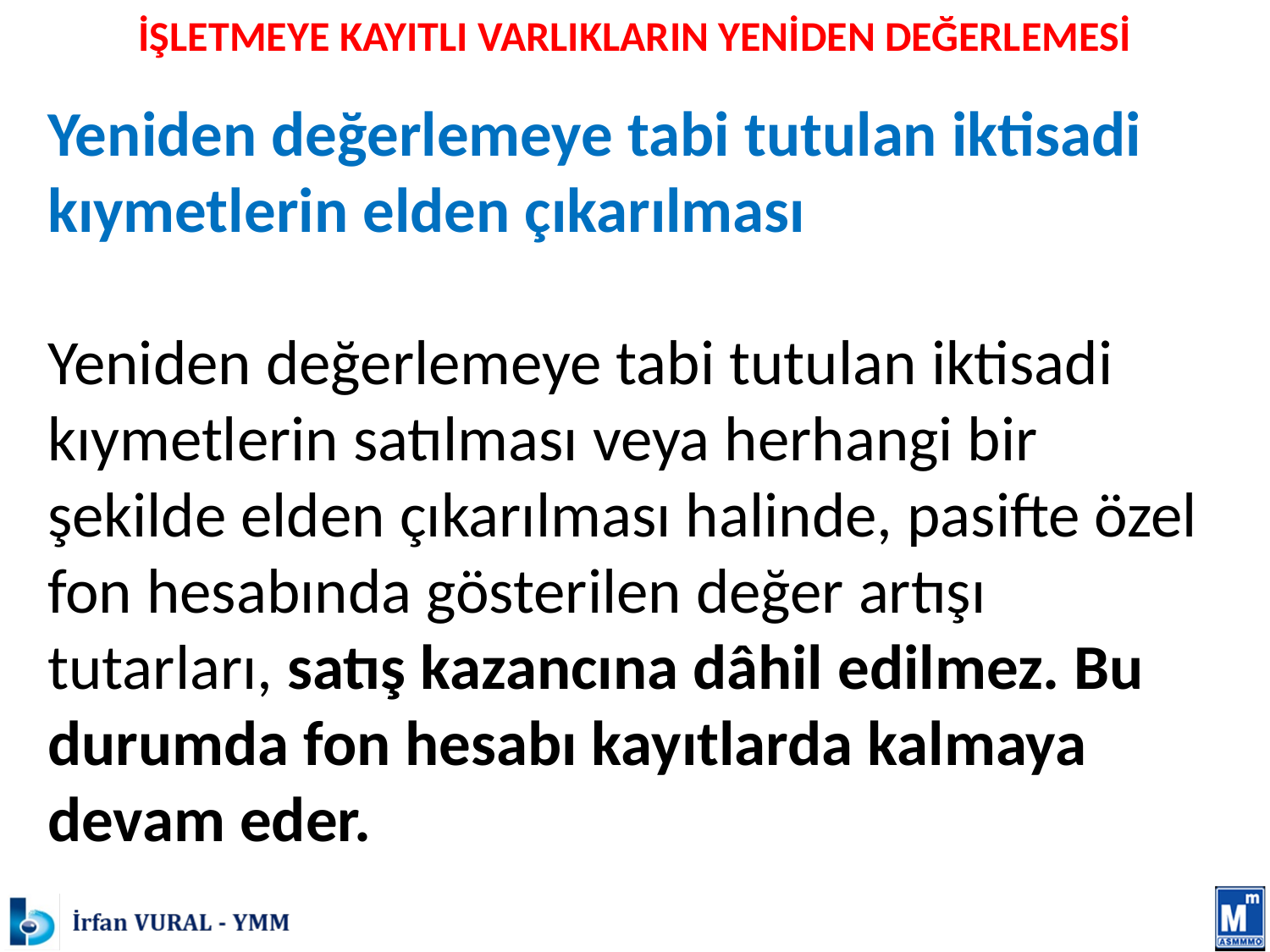

# İŞLETMEYE KAYITLI VARLIKLARIN YENİDEN DEĞERLEMESİ
Yeniden değerlemeye tabi tutulan iktisadi kıymetlerin elden çıkarılması

Yeniden değerlemeye tabi tutulan iktisadi kıymetlerin satılması veya herhangi bir şekilde elden çıkarılması halinde, pasifte özel fon hesabında gösterilen değer artışı tutarları, satış kazancına dâhil edilmez. Bu durumda fon hesabı kayıtlarda kalmaya devam eder.